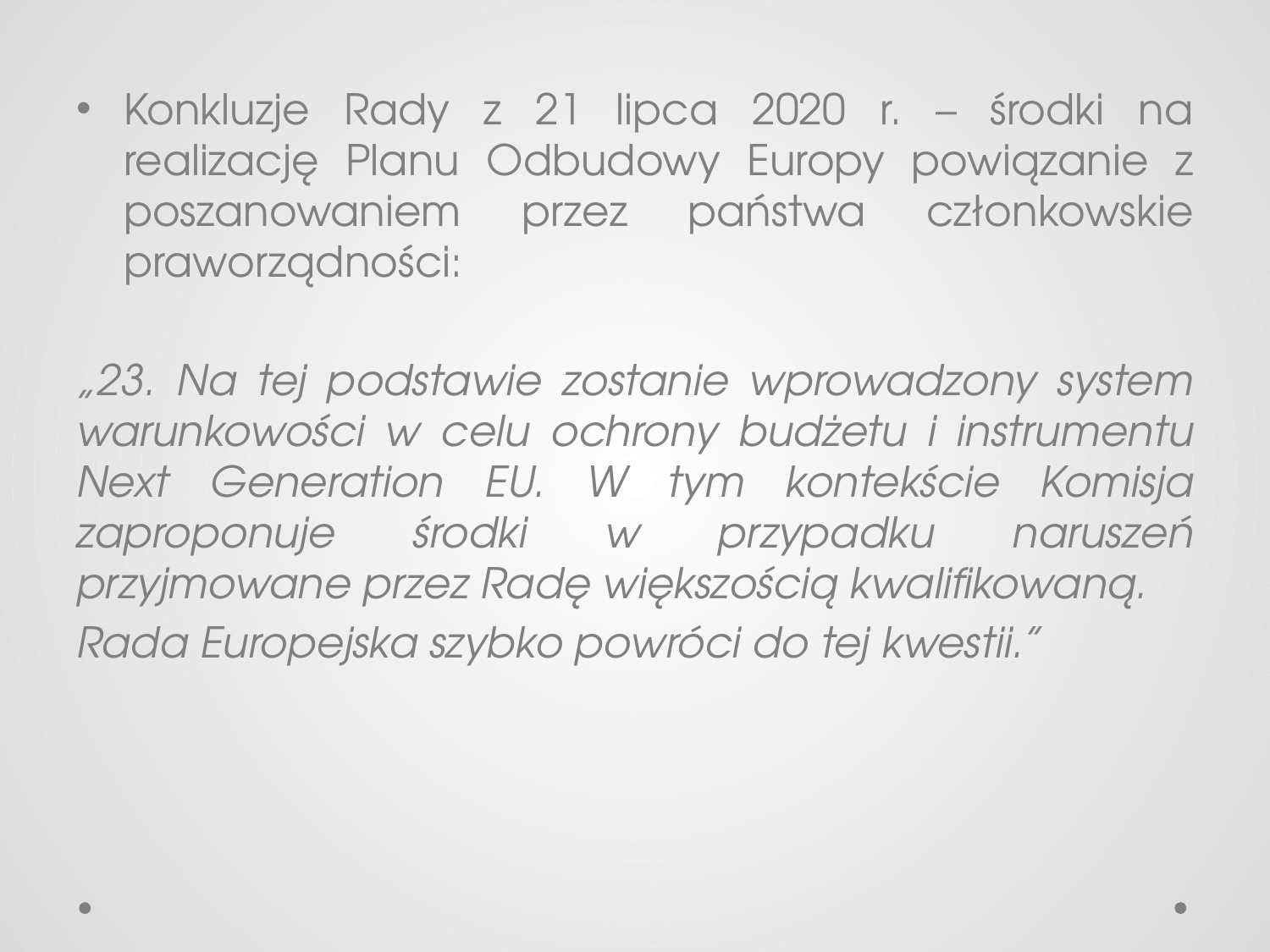

Konkluzje Rady z 21 lipca 2020 r. – środki na realizację Planu Odbudowy Europy powiązanie z poszanowaniem przez państwa członkowskie praworządności:

„23. Na tej podstawie zostanie wprowadzony system warunkowości w celu ochrony budżetu i instrumentu Next Generation EU. W tym kontekście Komisja zaproponuje środki w przypadku naruszeń przyjmowane przez Radę większością kwalifikowaną.
Rada Europejska szybko powróci do tej kwestii.”